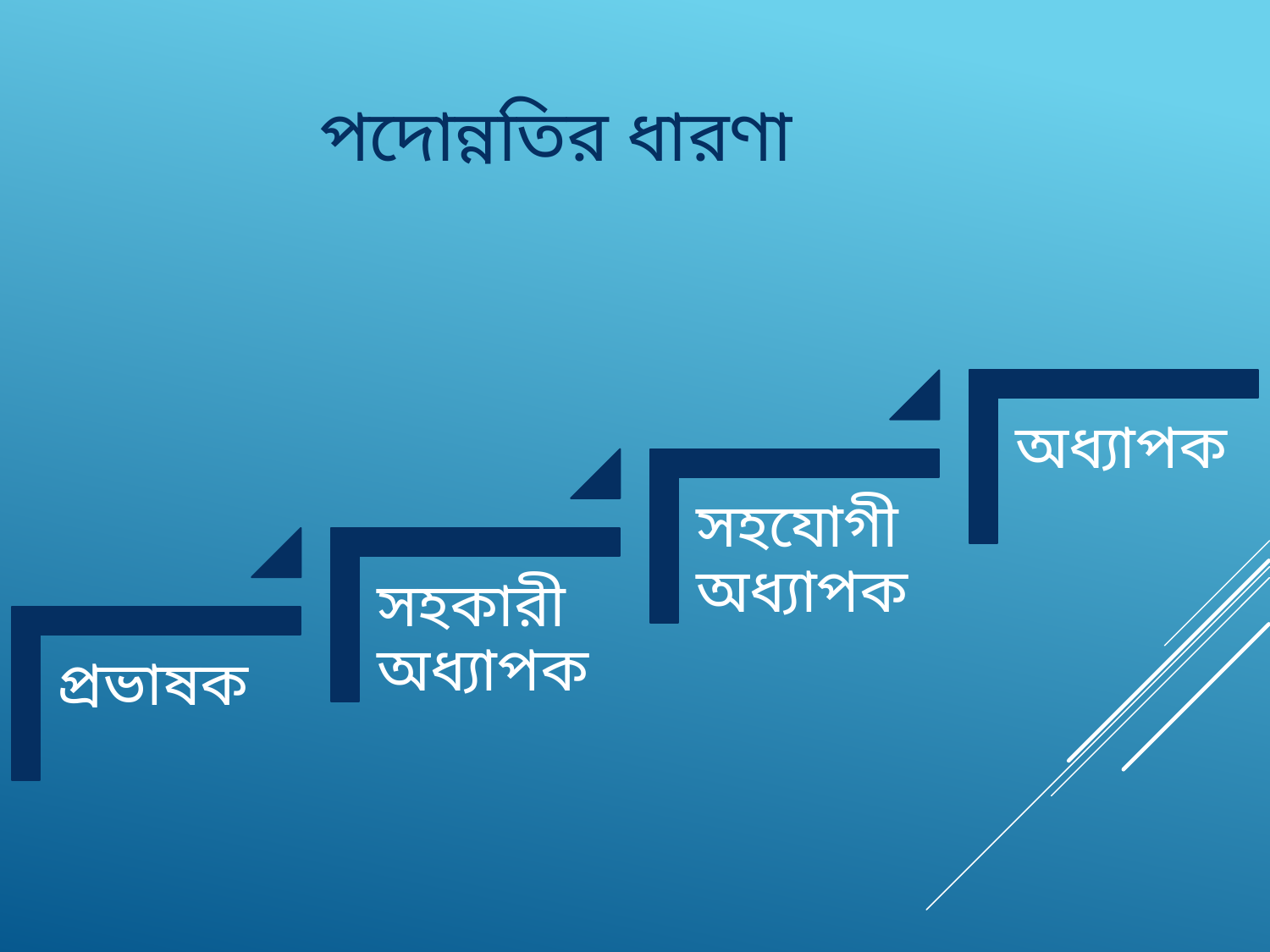

পদোন্নতির ধারণা
প্রভাষক
সহকারী অধ্যাপক
সহযোগী অধ্যাপক
অধ্যাপক